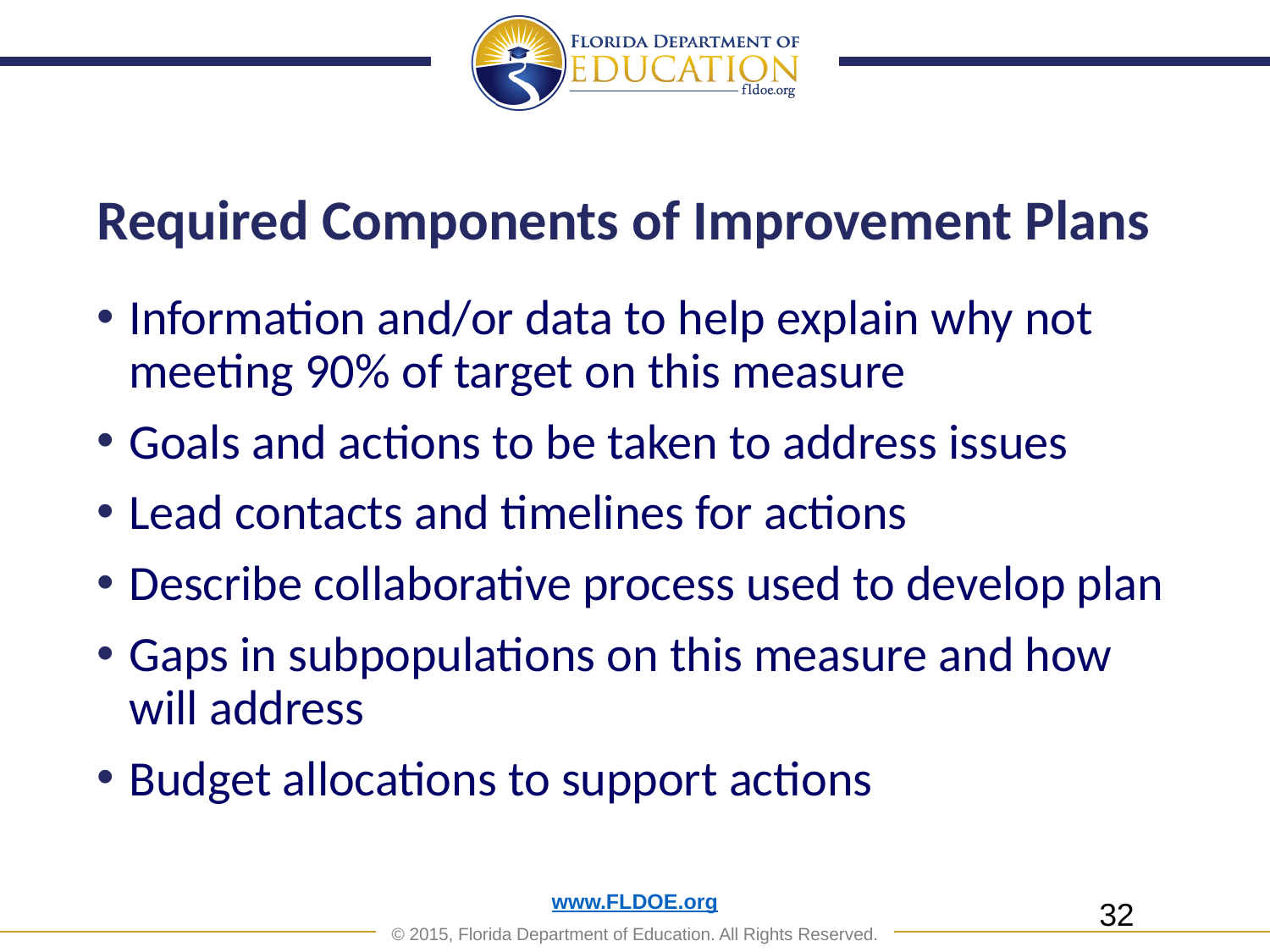

# Required Components of Improvement Plans
Information and/or data to help explain why not meeting 90% of target on this measure
Goals and actions to be taken to address issues
Lead contacts and timelines for actions
Describe collaborative process used to develop plan
Gaps in subpopulations on this measure and how will address
Budget allocations to support actions
32